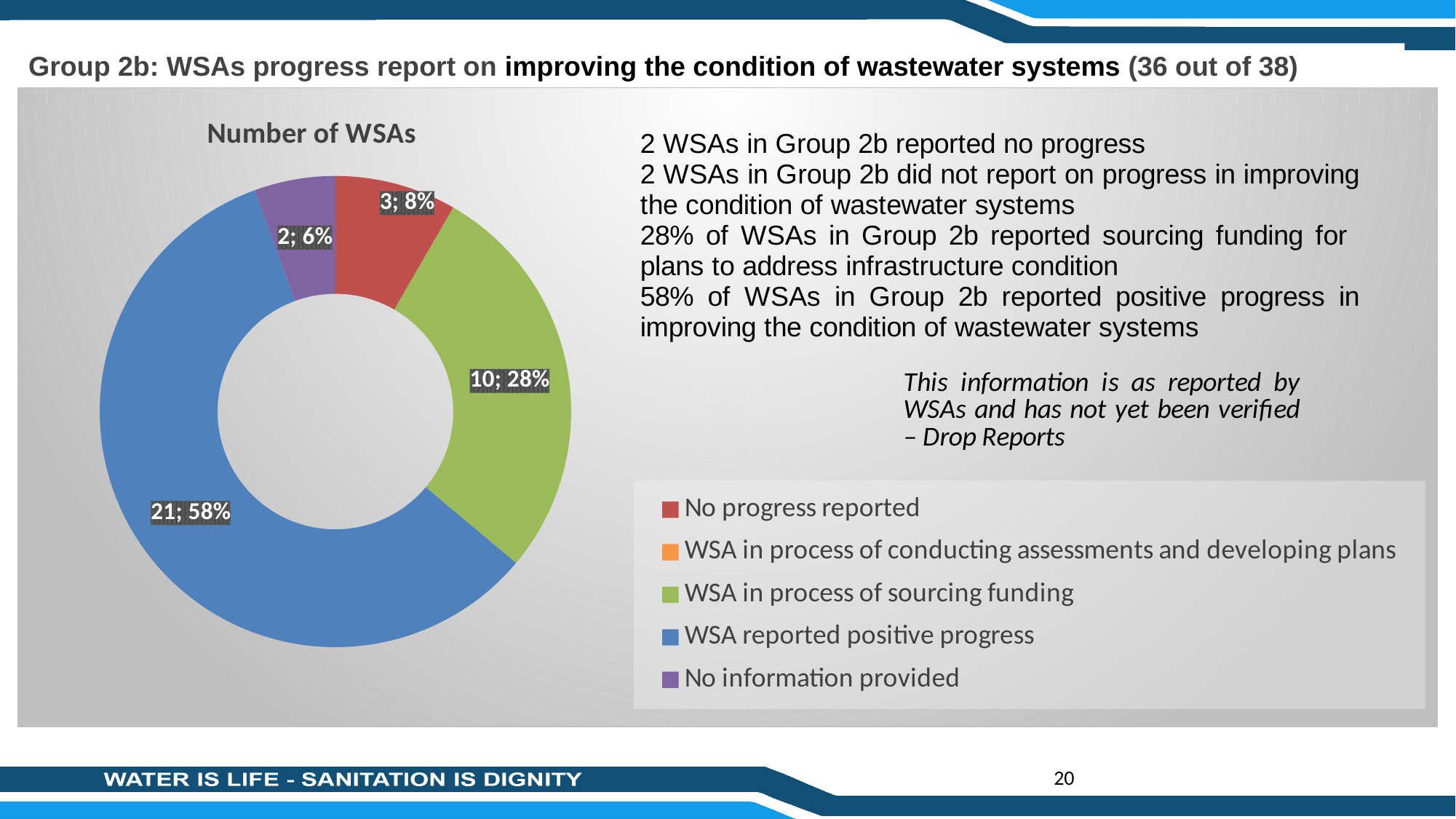

Group 2b: WSAs progress report on improving the condition of wastewater systems (36 out of 38)

### Chart:

| Category | Number of WSAs |
|---|---|
| No progress reported | 3.0 |
| WSA in process of conducting assessments and developing plans | 0.0 |
| WSA in process of sourcing funding | 10.0 |
| WSA reported positive progress | 21.0 |
| No information provided | 2.0 |
20